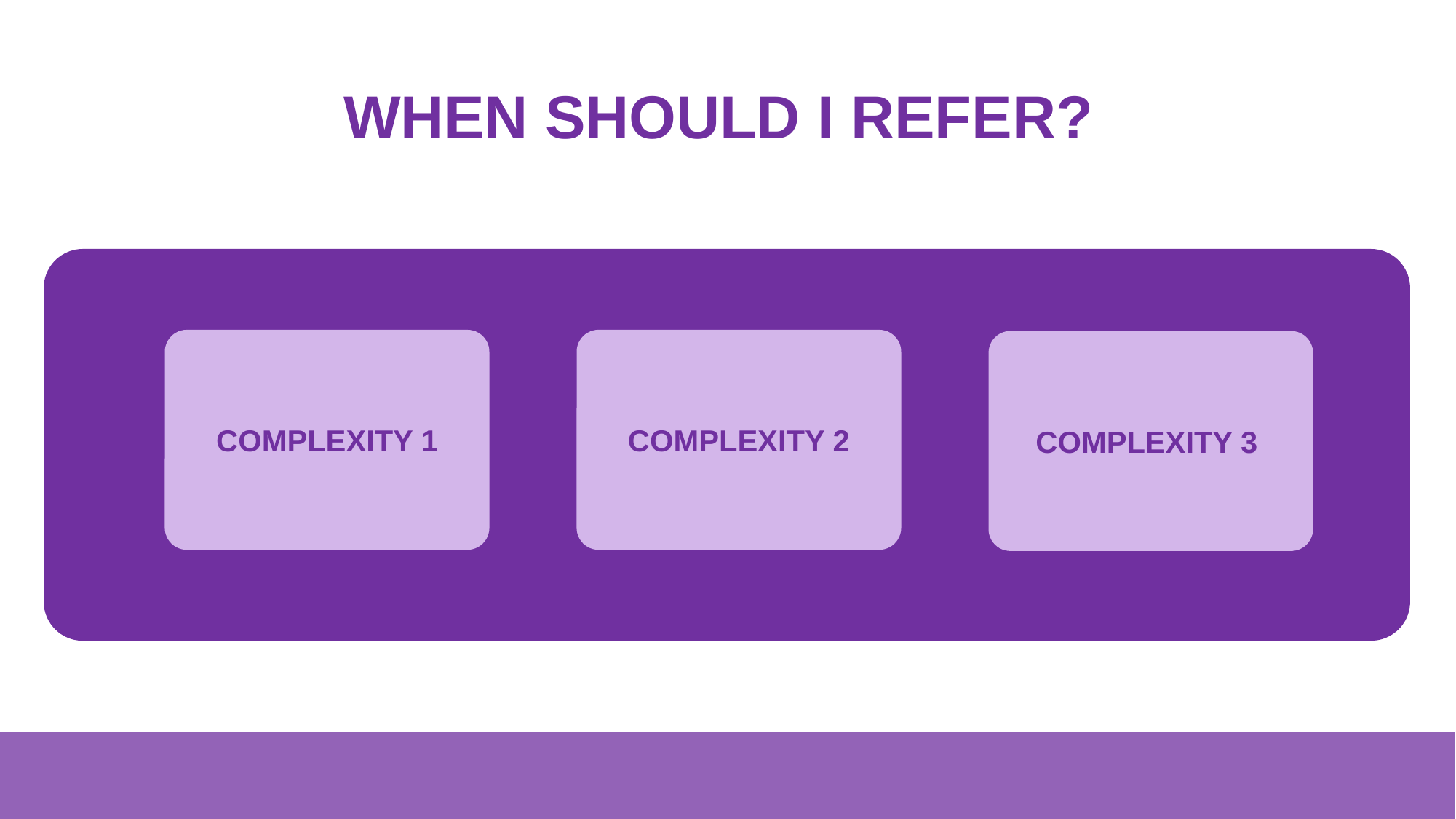

# WHEN SHOULD I REFER?

Tender to percussion
After-care instructions
COMPLEXITY 2
COMPLEXITY 1
COMPLEXITY 3
USO/ LCPA Taken to rule out root fracture treatment
Injury to supporting structures without displacement of tooth - but mobility & gingival bleeding present
Clinical follow up at 1 week and 6 -8 weeks